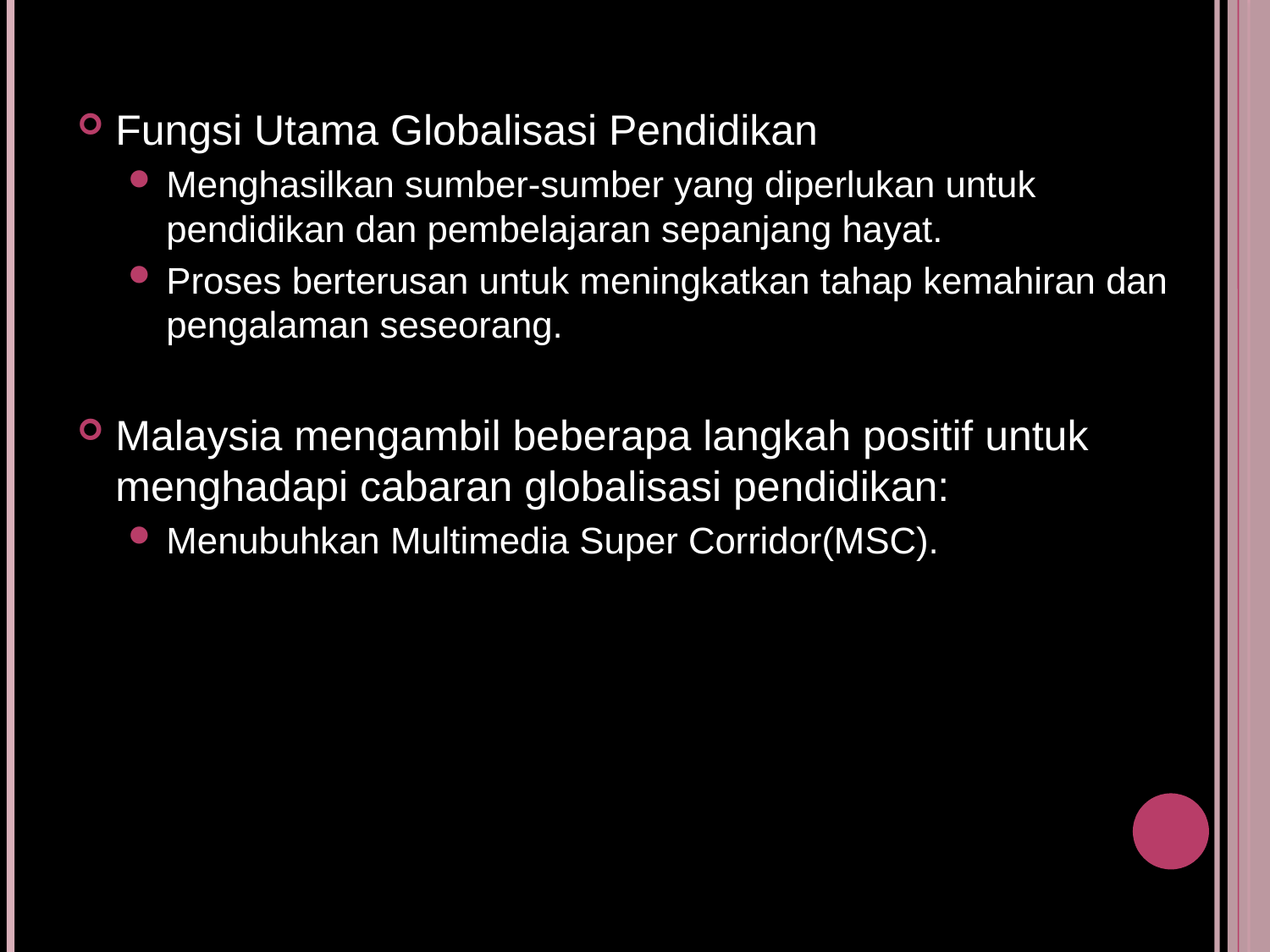

Fungsi Utama Globalisasi Pendidikan
Menghasilkan sumber-sumber yang diperlukan untuk pendidikan dan pembelajaran sepanjang hayat.
Proses berterusan untuk meningkatkan tahap kemahiran dan pengalaman seseorang.

Malaysia mengambil beberapa langkah positif untuk menghadapi cabaran globalisasi pendidikan:
Menubuhkan Multimedia Super Corridor(MSC).